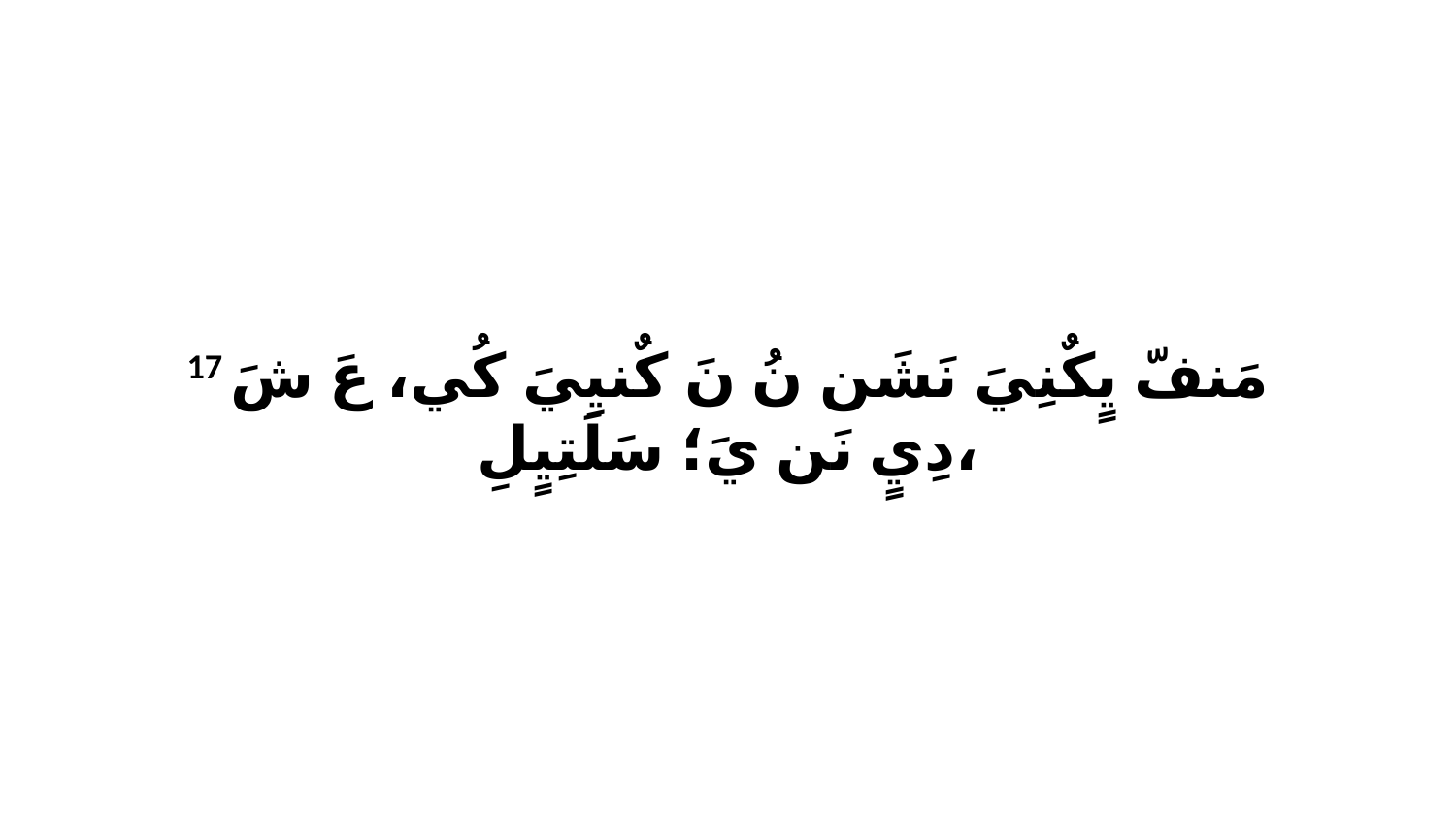

17 مَنفّ يٍكٌنِيَ نَشَن نُ نَ كٌنيِيَ كُي، عَ شَ دِيٍ نَن يَ؛ سَلَتِيٍلِ،